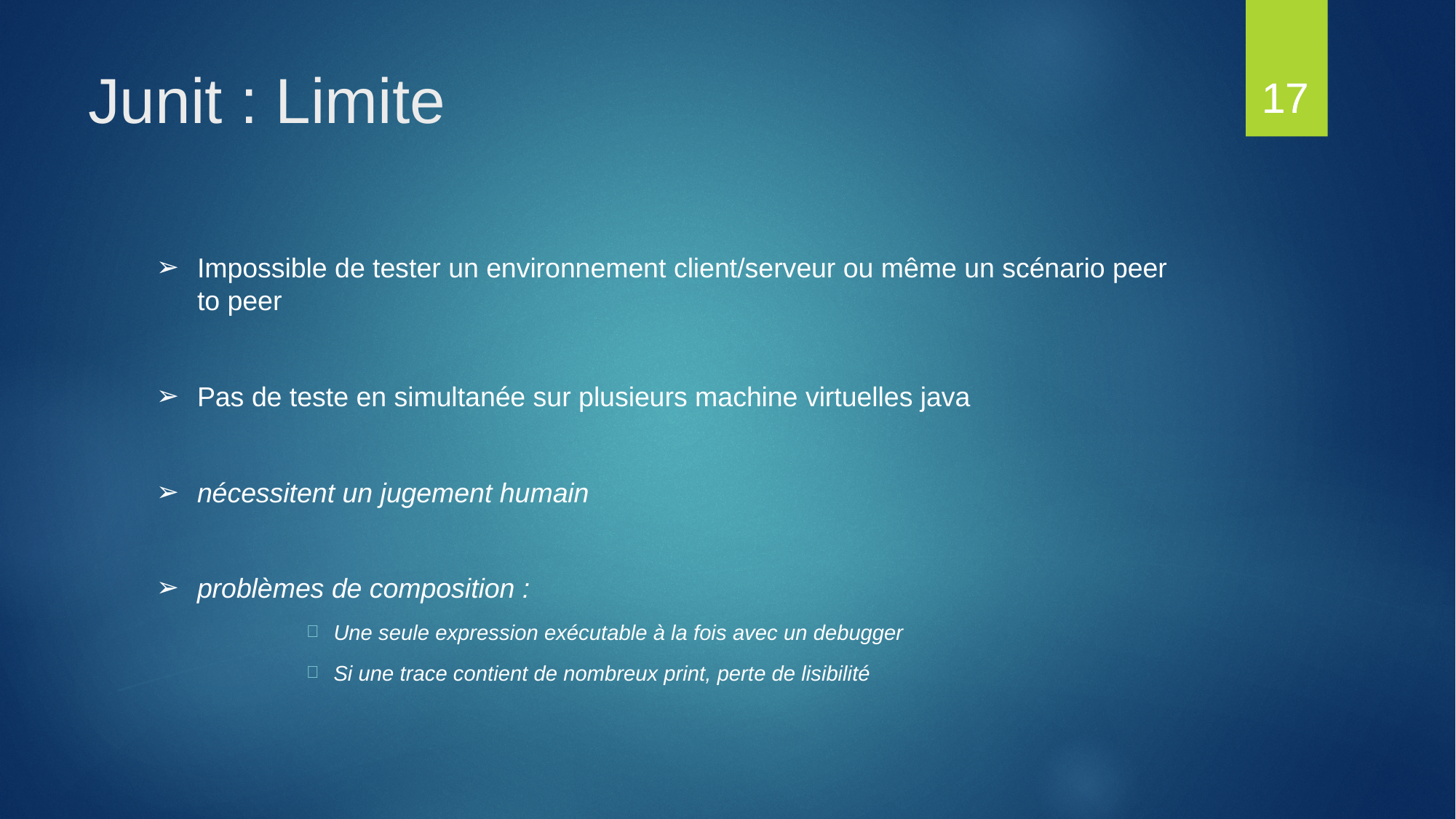

17
17
# Junit : Limite
Impossible de tester un environnement client/serveur ou même un scénario peer to peer

Pas de teste en simultanée sur plusieurs machine virtuelles java

nécessitent un jugement humain

problèmes de composition :
Une seule expression exécutable à la fois avec un debugger
Si une trace contient de nombreux print, perte de lisibilité